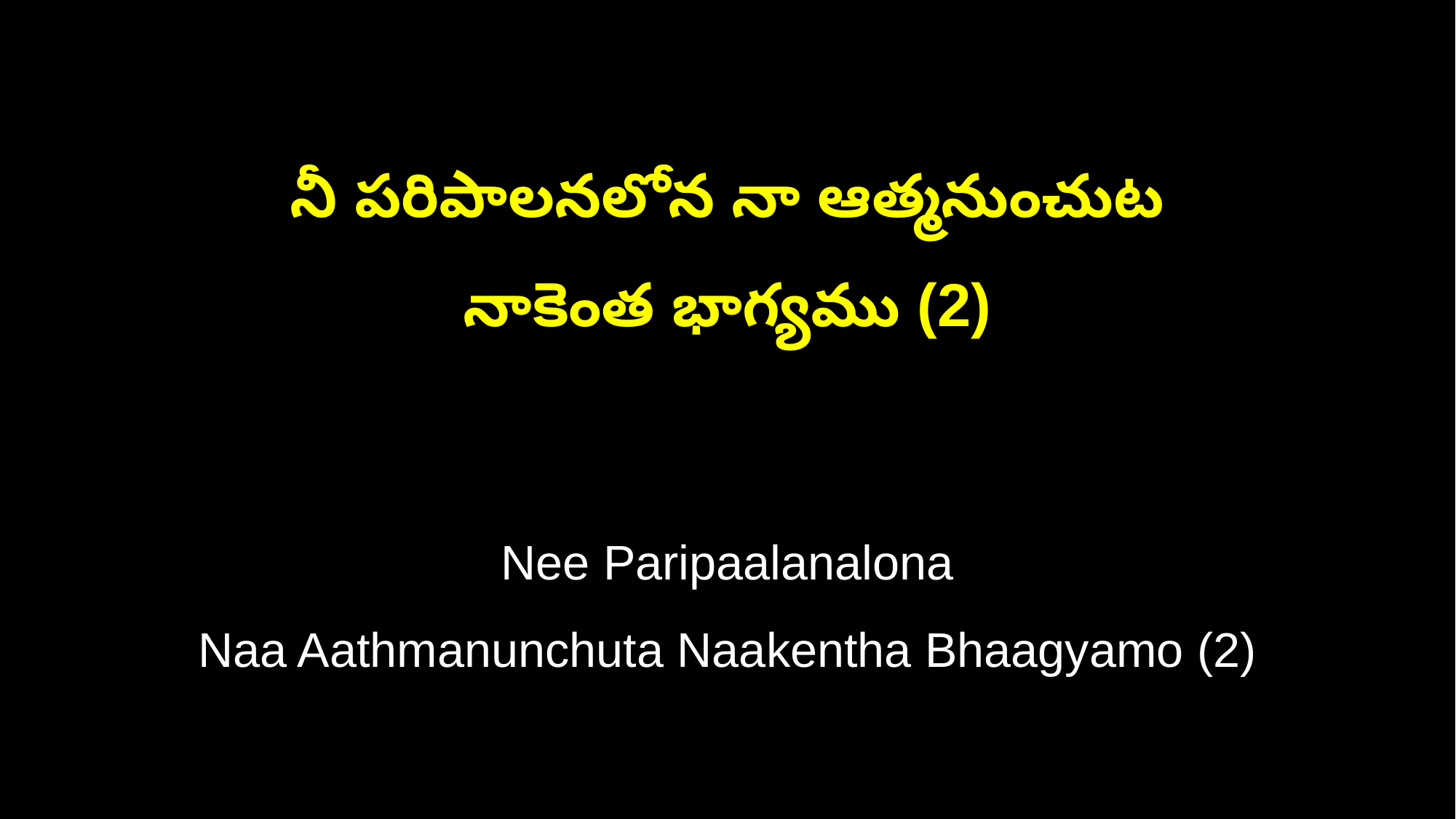

నీ పరిపాలనలోన నా ఆత్మనుంచుట
నాకెంత భాగ్యము (2)
Nee Paripaalanalona
Naa Aathmanunchuta Naakentha Bhaagyamo (2)